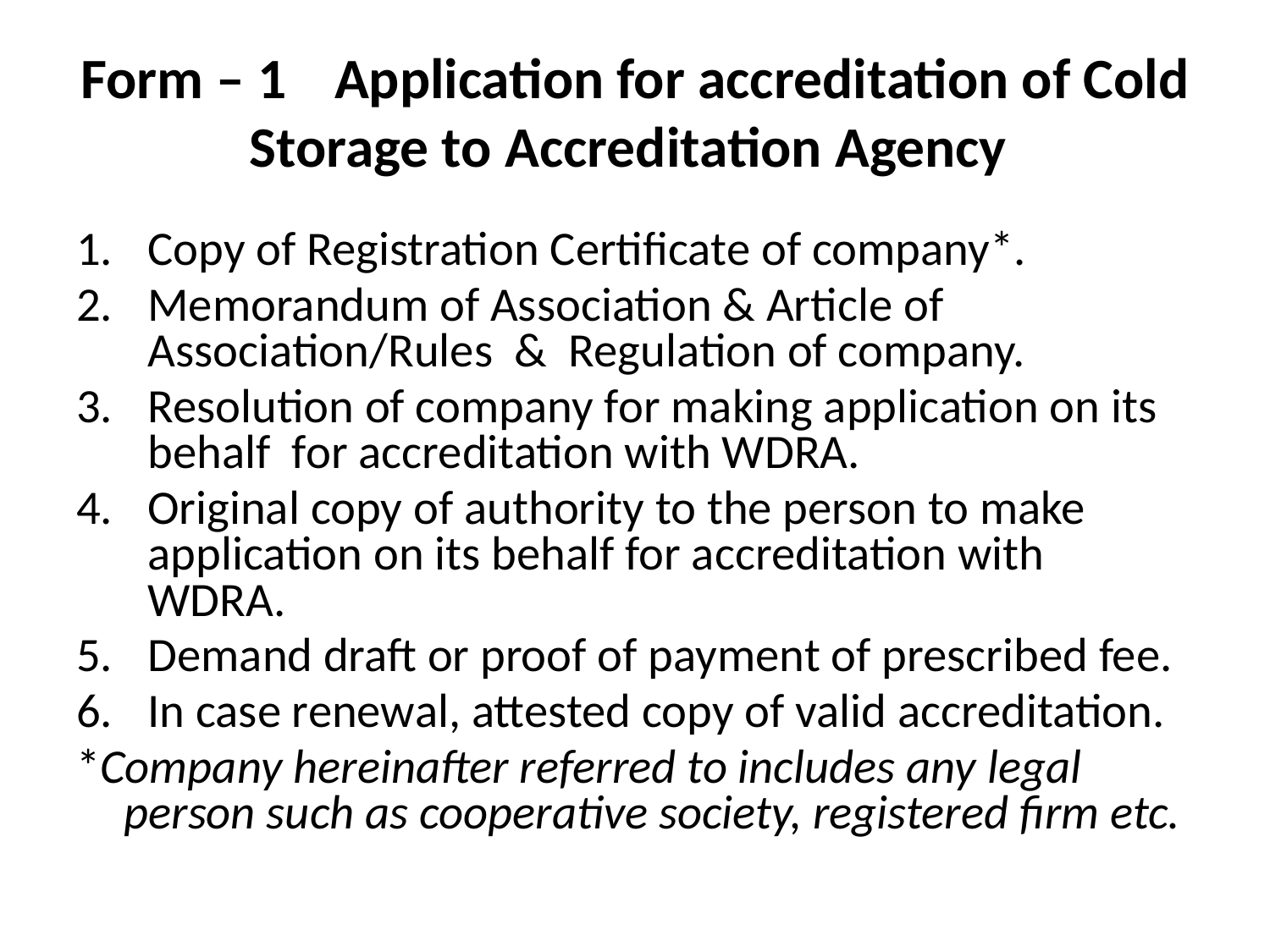

# Form – 1	Application for accreditation of Cold Storage to Accreditation Agency
Copy of Registration Certificate of company*.
Memorandum of Association & Article of Association/Rules  &  Regulation of company.
Resolution of company for making application on its behalf  for accreditation with WDRA.
Original copy of authority to the person to make application on its behalf for accreditation with WDRA.
Demand draft or proof of payment of prescribed fee.
In case renewal, attested copy of valid accreditation.
*Company hereinafter referred to includes any legal person such as cooperative society, registered firm etc.